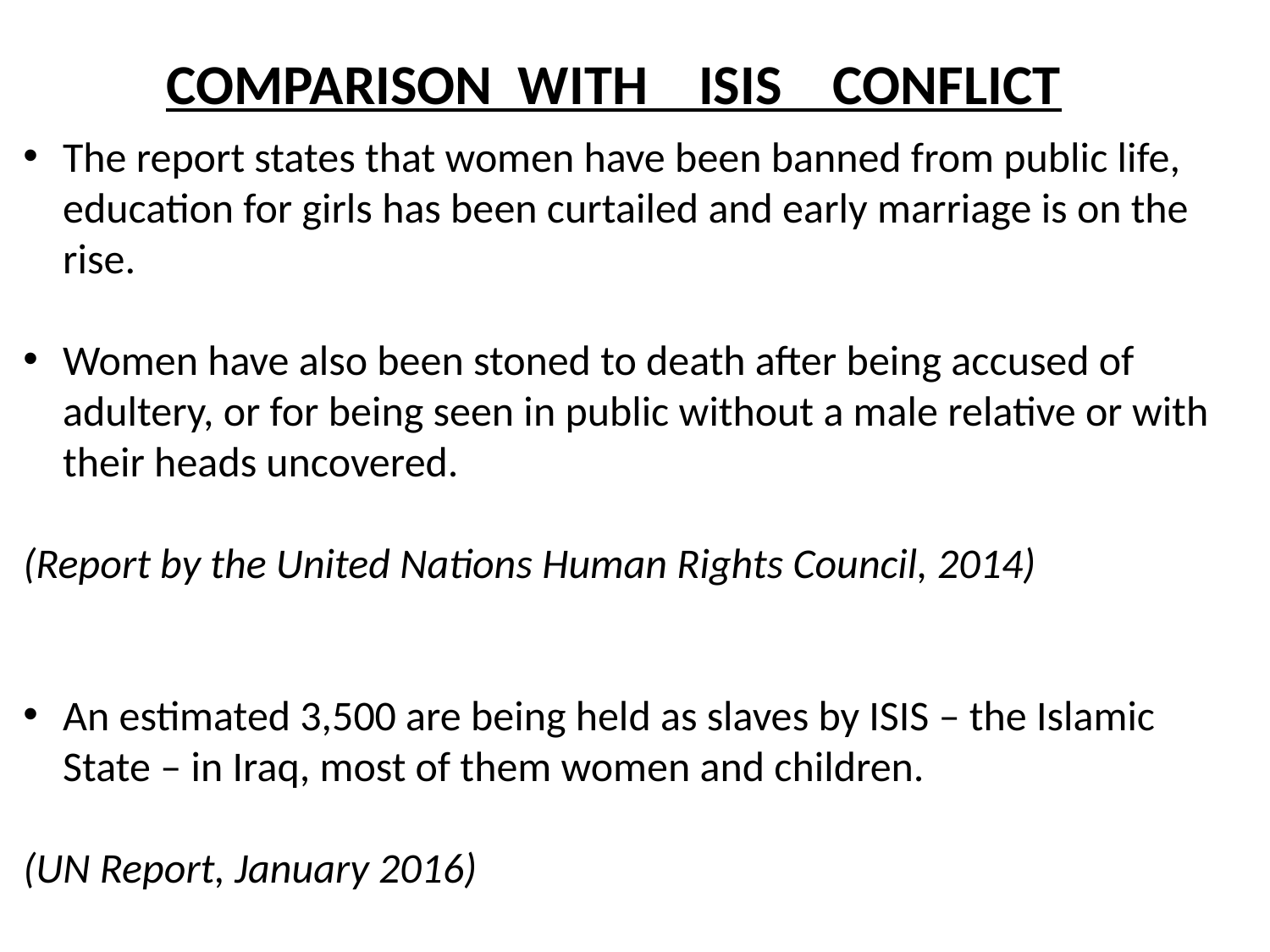

COMPARISON  WITH    ISIS    CONFLICT
The report states that women have been banned from public life, education for girls has been curtailed and early marriage is on the rise.

Women have also been stoned to death after being accused of adultery, or for being seen in public without a male relative or with their heads uncovered.

(Report by the United Nations Human Rights Council, 2014)

An estimated 3,500 are being held as slaves by ISIS – the Islamic State – in Iraq, most of them women and children.

(UN Report, January 2016)